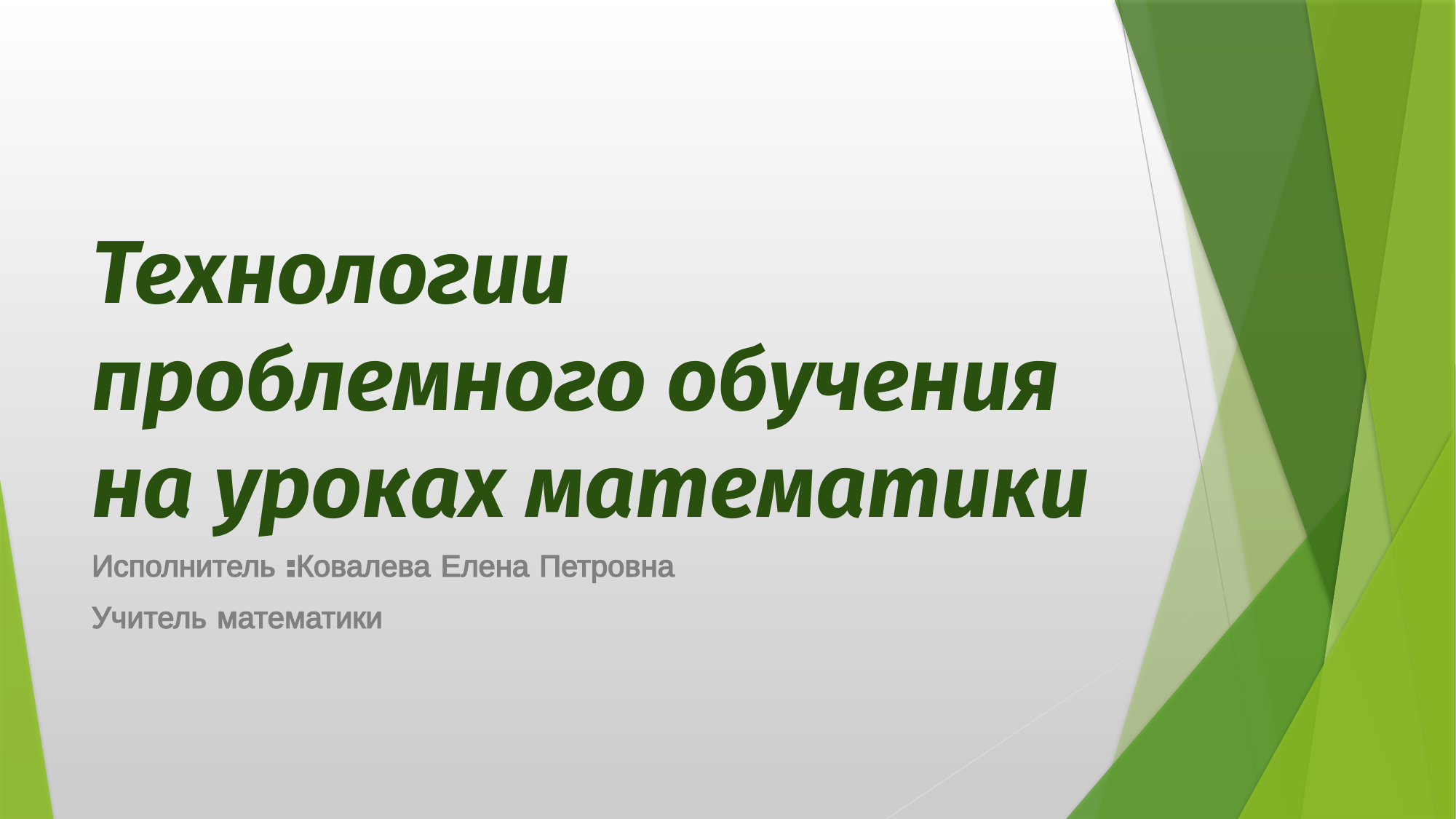

# Технологии проблемного обучения на уроках математики
Исполнитель :Ковалева Елена Петровна
Учитель математики